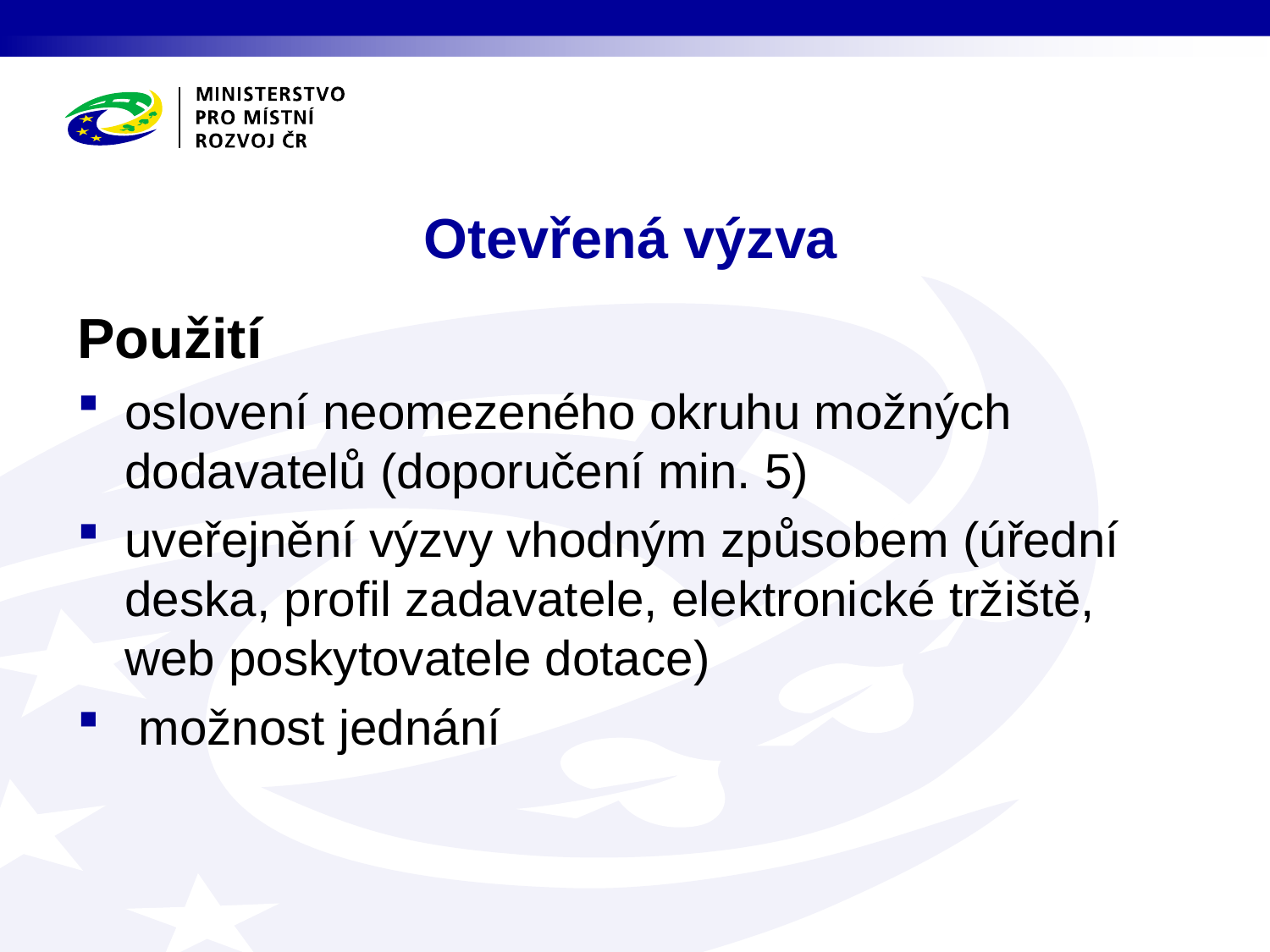

# Otevřená výzva
Použití
oslovení neomezeného okruhu možných dodavatelů (doporučení min. 5)
uveřejnění výzvy vhodným způsobem (úřední deska, profil zadavatele, elektronické tržiště, web poskytovatele dotace)
 možnost jednání